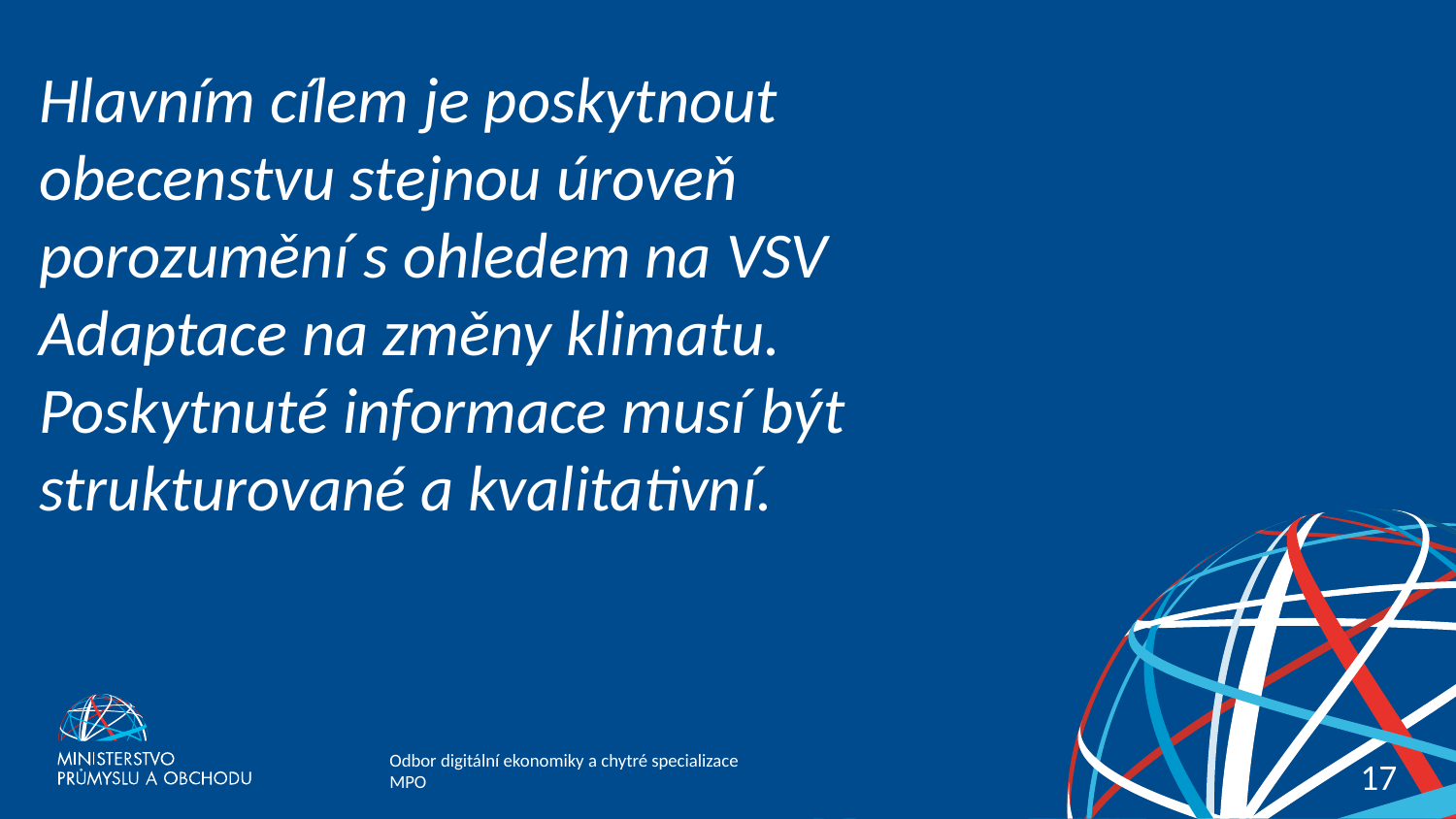

# Hlavním cílem je poskytnout obecenstvu stejnou úroveň porozumění s ohledem na VSV Adaptace na změny klimatu. Poskytnuté informace musí být strukturované a kvalitativní.